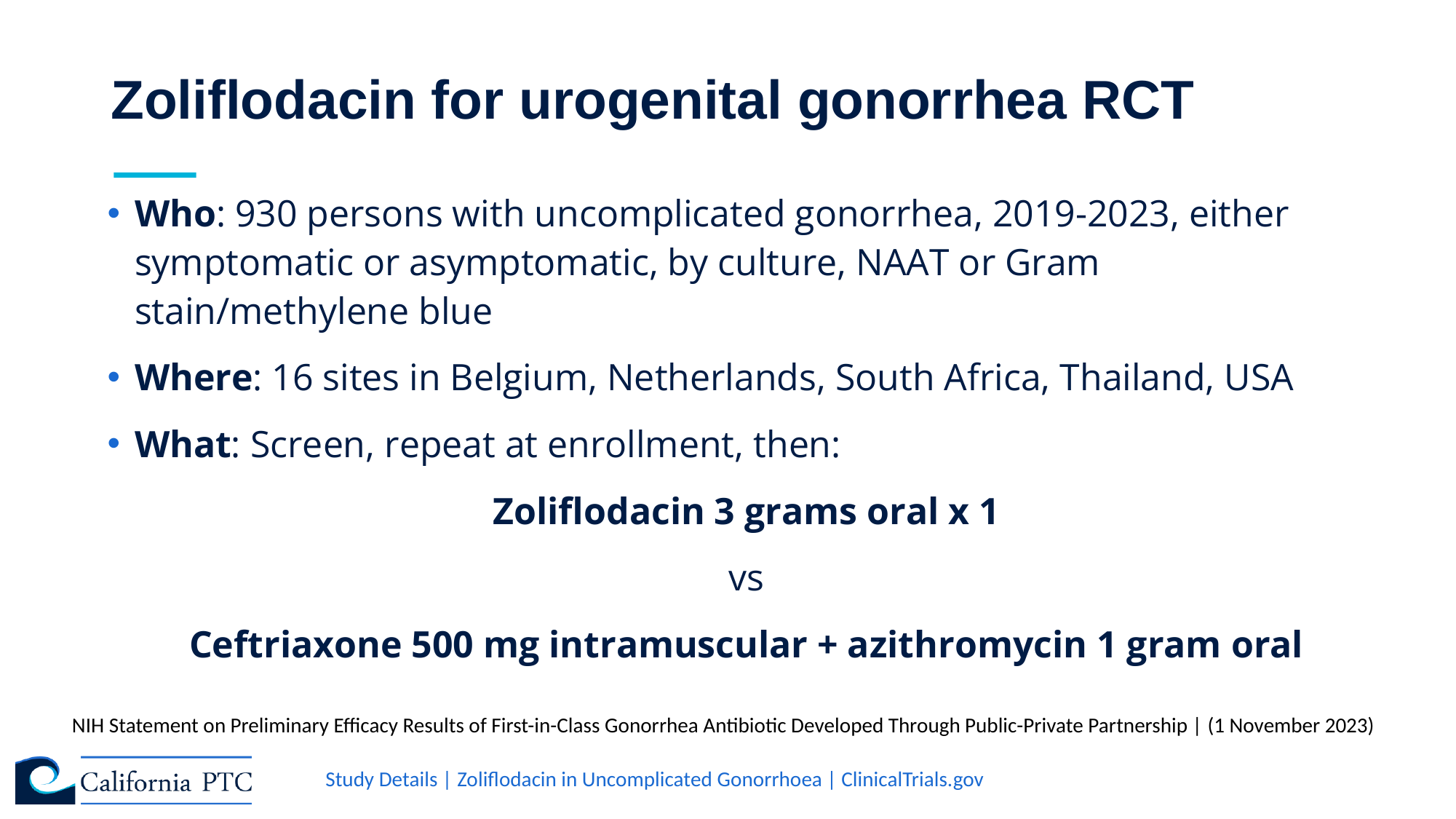

# Zoliflodacin for urogenital gonorrhea RCT
Who: 930 persons with uncomplicated gonorrhea, 2019-2023, either symptomatic or asymptomatic, by culture, NAAT or Gram stain/methylene blue
Where: 16 sites in Belgium, Netherlands, South Africa, Thailand, USA
What: Screen, repeat at enrollment, then:
Zoliflodacin 3 grams oral x 1
vs
Ceftriaxone 500 mg intramuscular + azithromycin 1 gram oral
NIH Statement on Preliminary Efficacy Results of First-in-Class Gonorrhea Antibiotic Developed Through Public-Private Partnership | (1 November 2023)
Study Details | Zoliflodacin in Uncomplicated Gonorrhoea | ClinicalTrials.gov